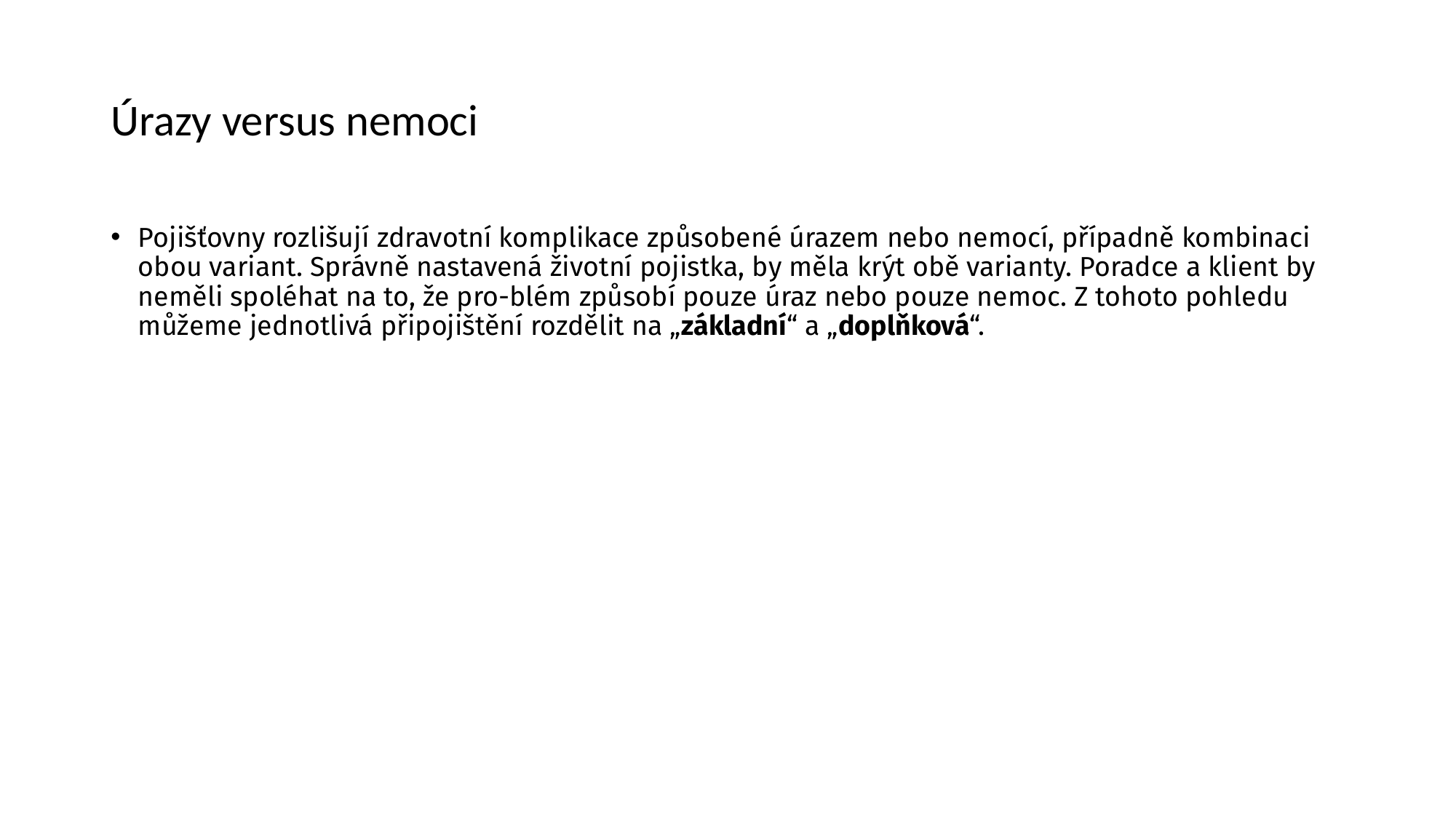

# Úrazy versus nemoci
Pojišťovny rozlišují zdravotní komplikace způsobené úrazem nebo nemocí, případně kombinaci obou variant. Správně nastavená životní pojistka, by měla krýt obě varianty. Poradce a klient by neměli spoléhat na to, že pro-blém způsobí pouze úraz nebo pouze nemoc. Z tohoto pohledu můžeme jednotlivá připojištění rozdělit na „základní“ a „doplňková“.